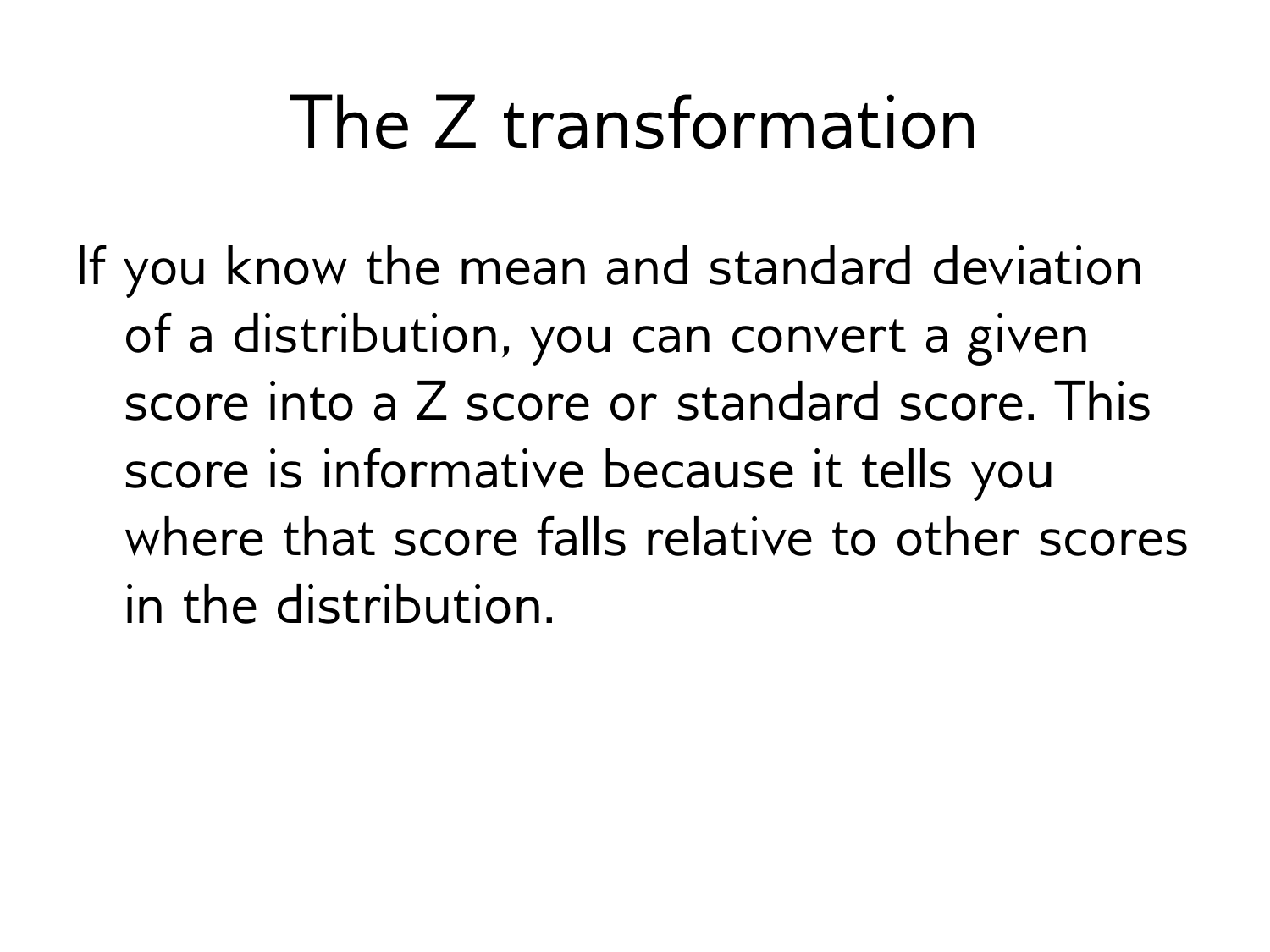

# The Z transformation
If you know the mean and standard deviation of a distribution, you can convert a given score into a Z score or standard score. This score is informative because it tells you where that score falls relative to other scores in the distribution.